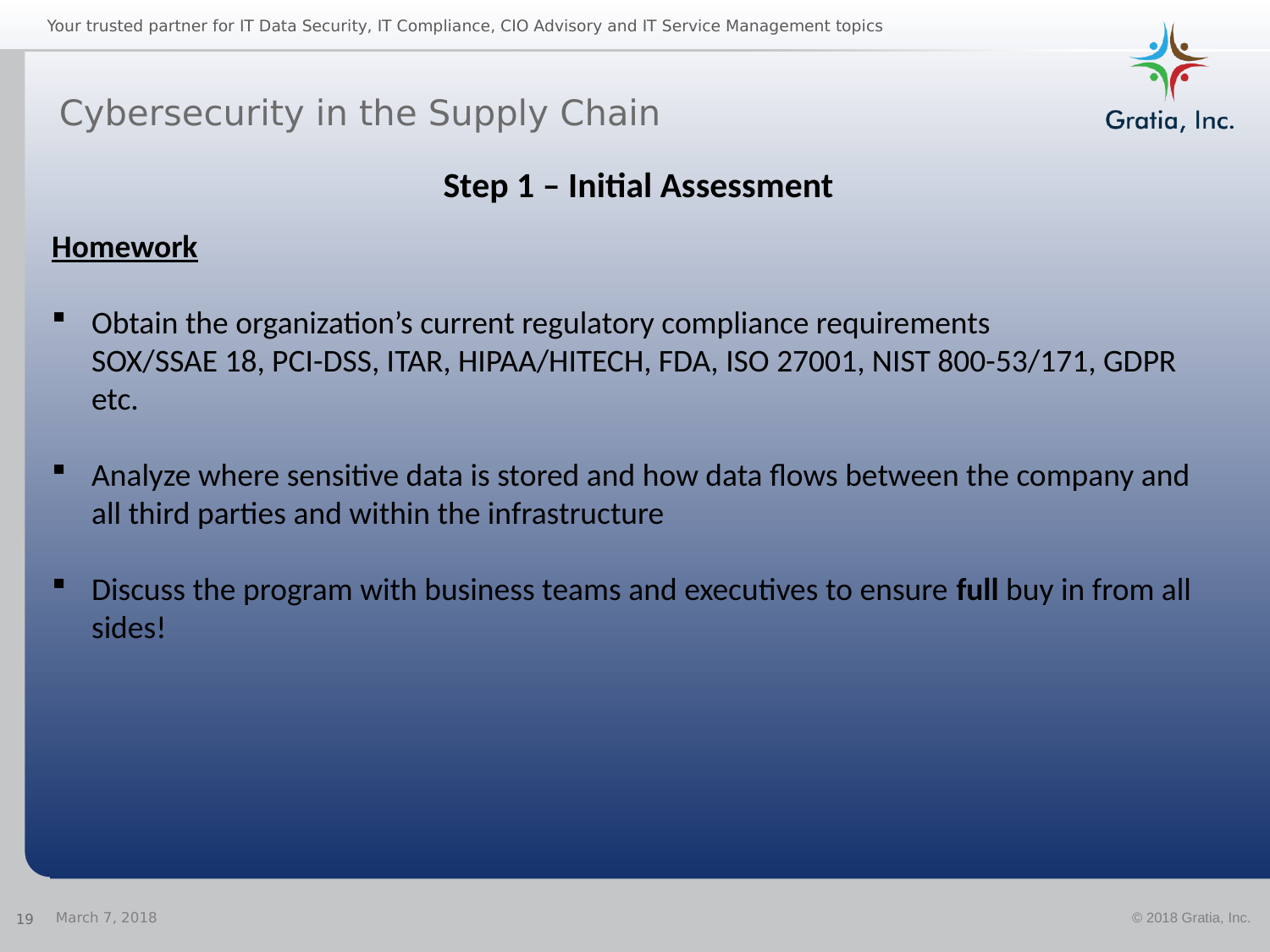

# Cybersecurity in the Supply Chain
Step 1 – Initial Assessment

Homework

Obtain the organization’s current regulatory compliance requirements
SOX/SSAE 18, PCI-DSS, ITAR, HIPAA/HITECH, FDA, ISO 27001, NIST 800-53/171, GDPR etc.

Analyze where sensitive data is stored and how data flows between the company and all third parties and within the infrastructure

Discuss the program with business teams and executives to ensure full buy in from all sides!

19